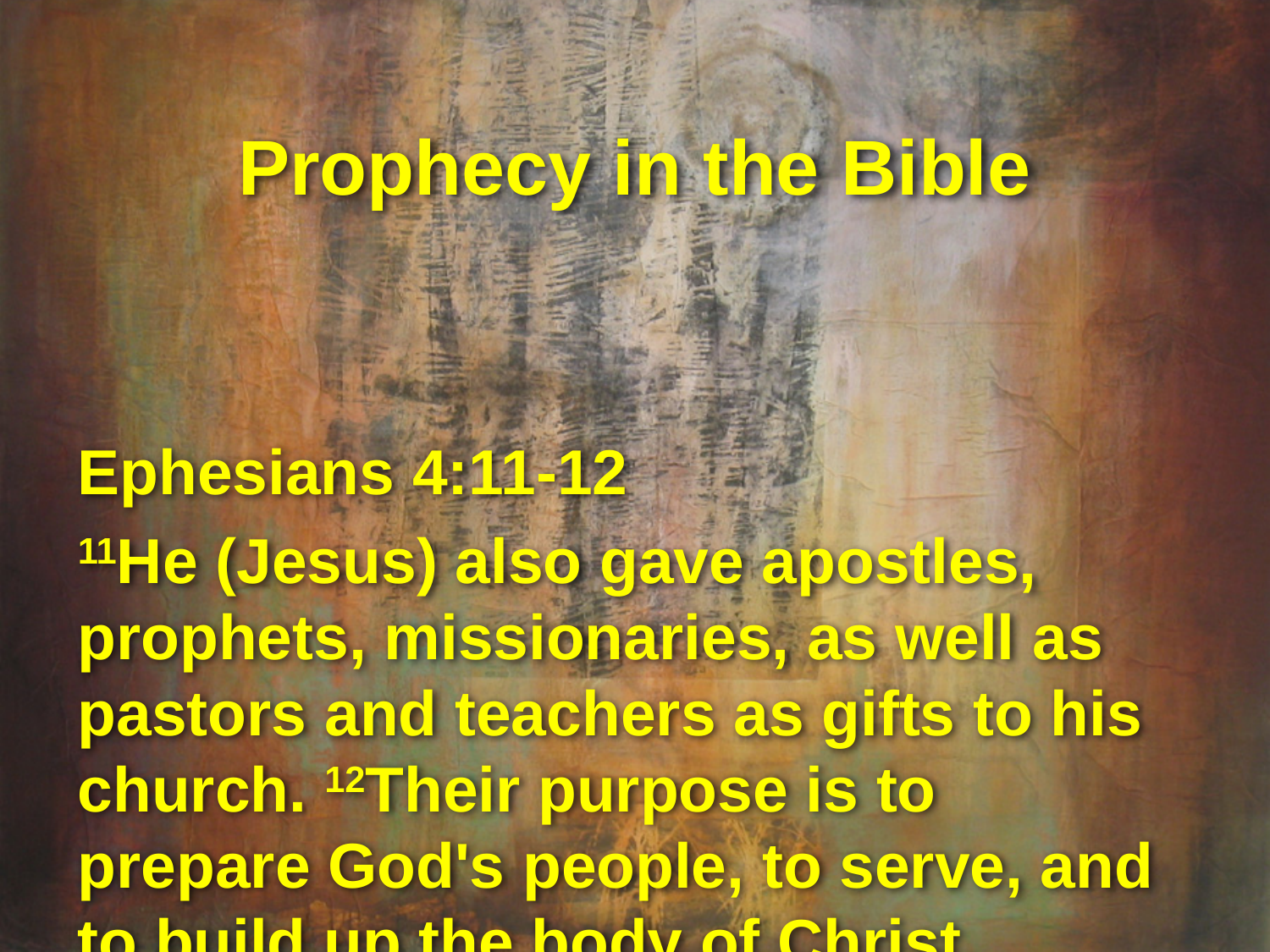

# Prophecy in the Bible
Ephesians 4:11-12
11He (Jesus) also gave apostles, prophets, missionaries, as well as pastors and teachers as gifts to his church. 12Their purpose is to prepare God's people, to serve, and to build up the body of Christ.